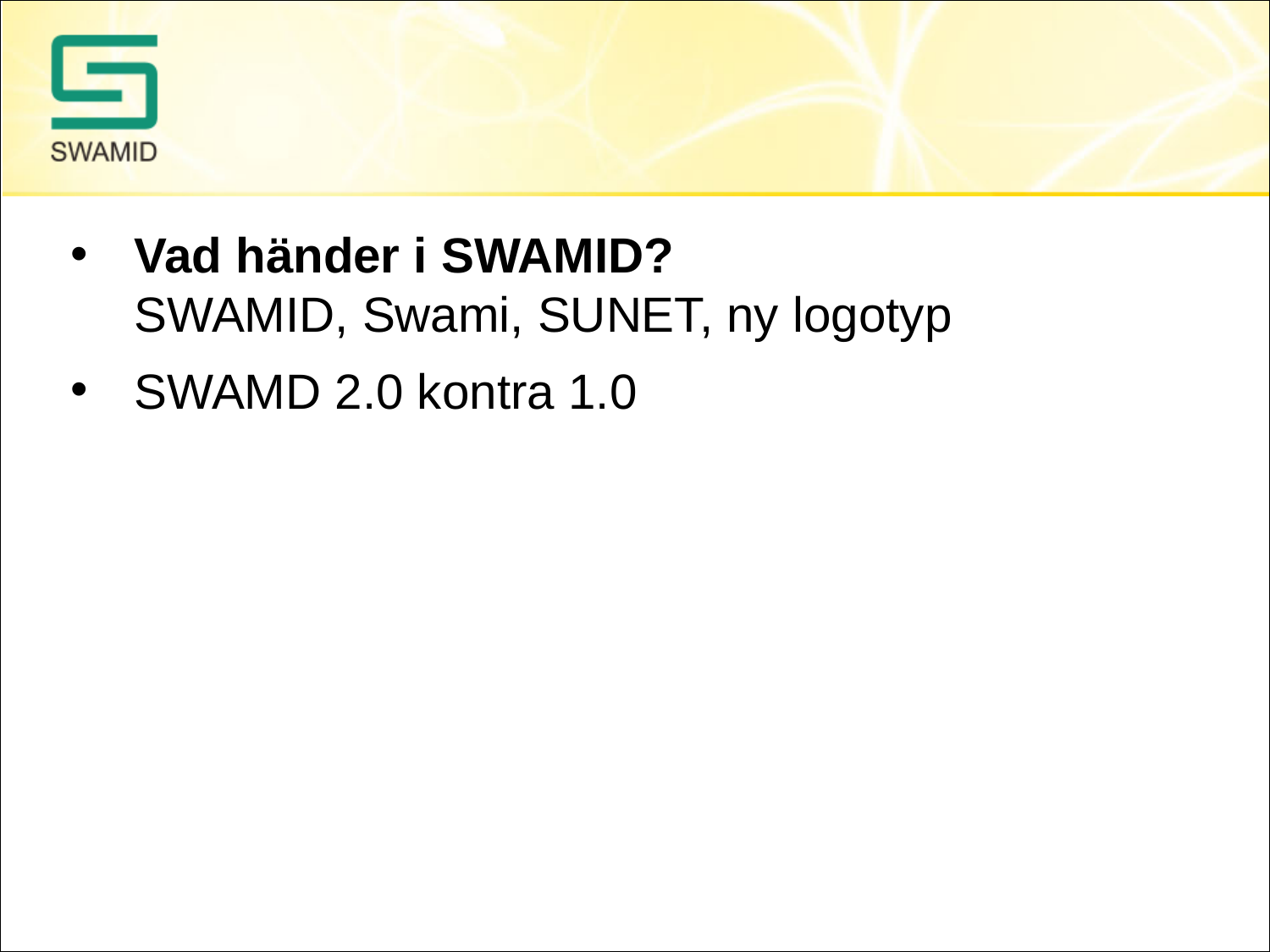

#
Vad händer i SWAMID?
SWAMID, Swami, SUNET, ny logotyp
SWAMD 2.0 kontra 1.0